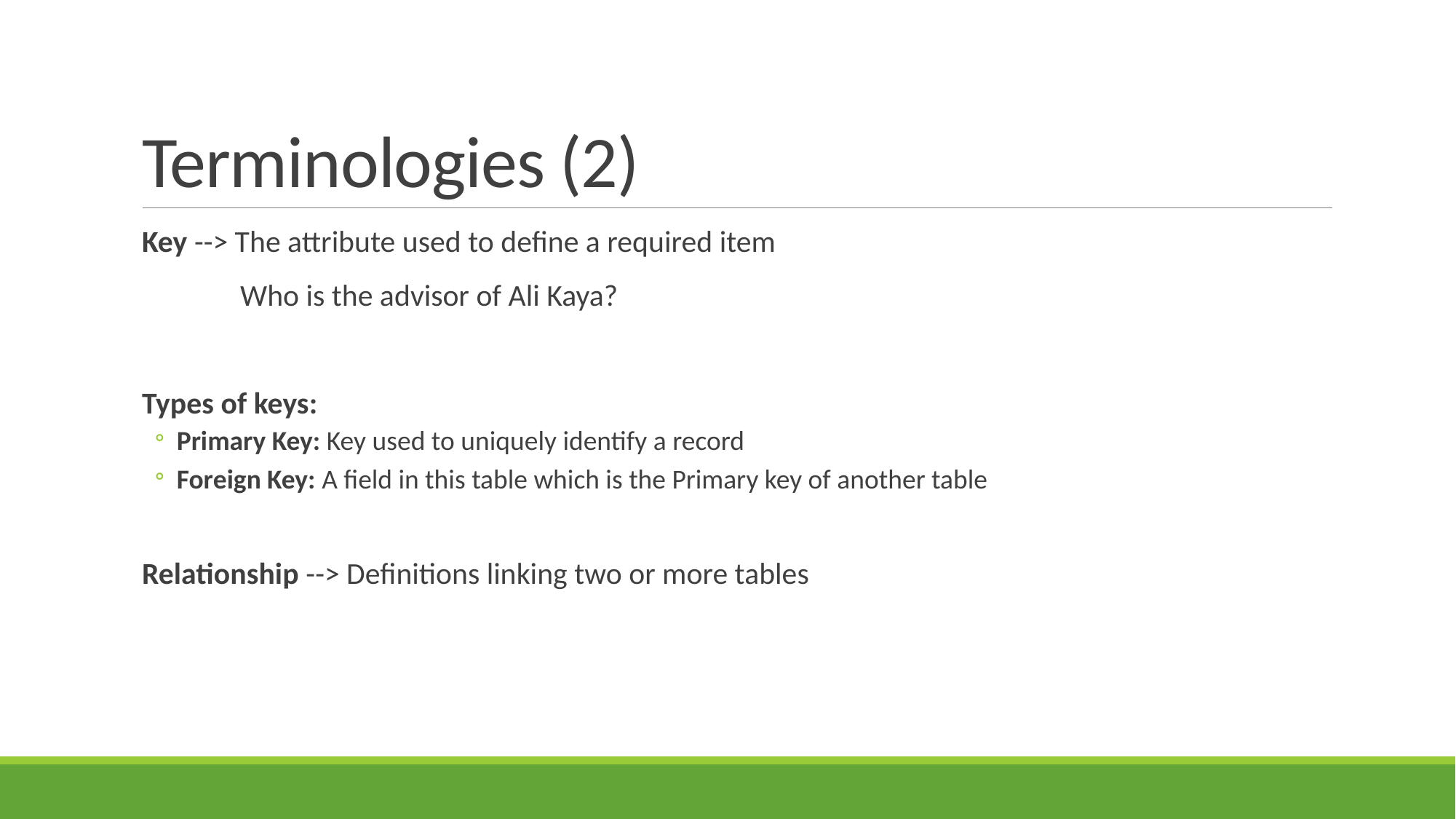

# Terminologies (2)
Key --> The attribute used to define a required item
	Who is the advisor of Ali Kaya?

Types of keys:
Primary Key: Key used to uniquely identify a record
Foreign Key: A field in this table which is the Primary key of another table

Relationship --> Definitions linking two or more tables